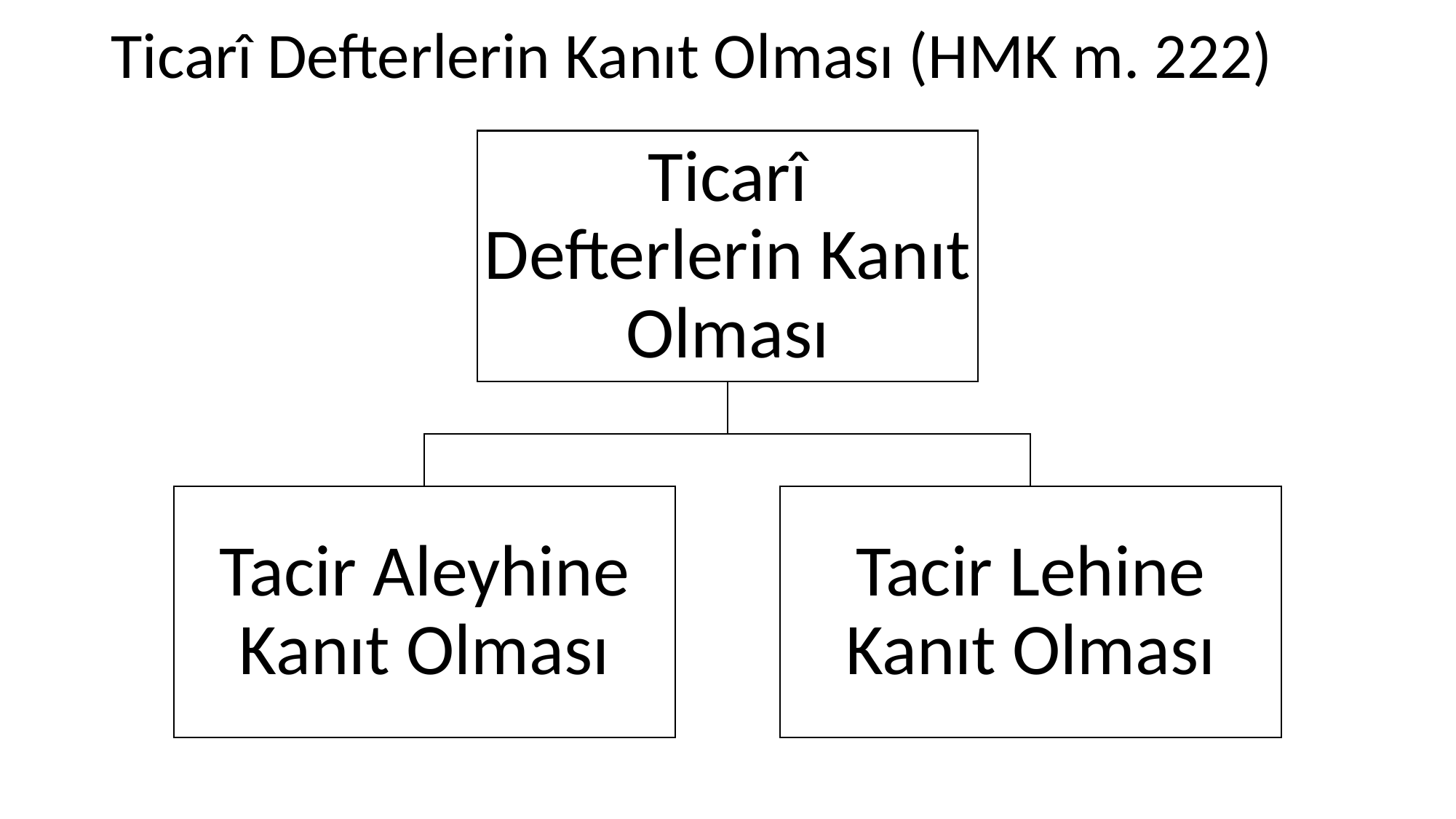

# Ticarî Defterlerin Kanıt Olması (HMK m. 222)
Ticarî Defterlerin Kanıt Olması
Tacir Aleyhine Kanıt Olması
Tacir Lehine Kanıt Olması